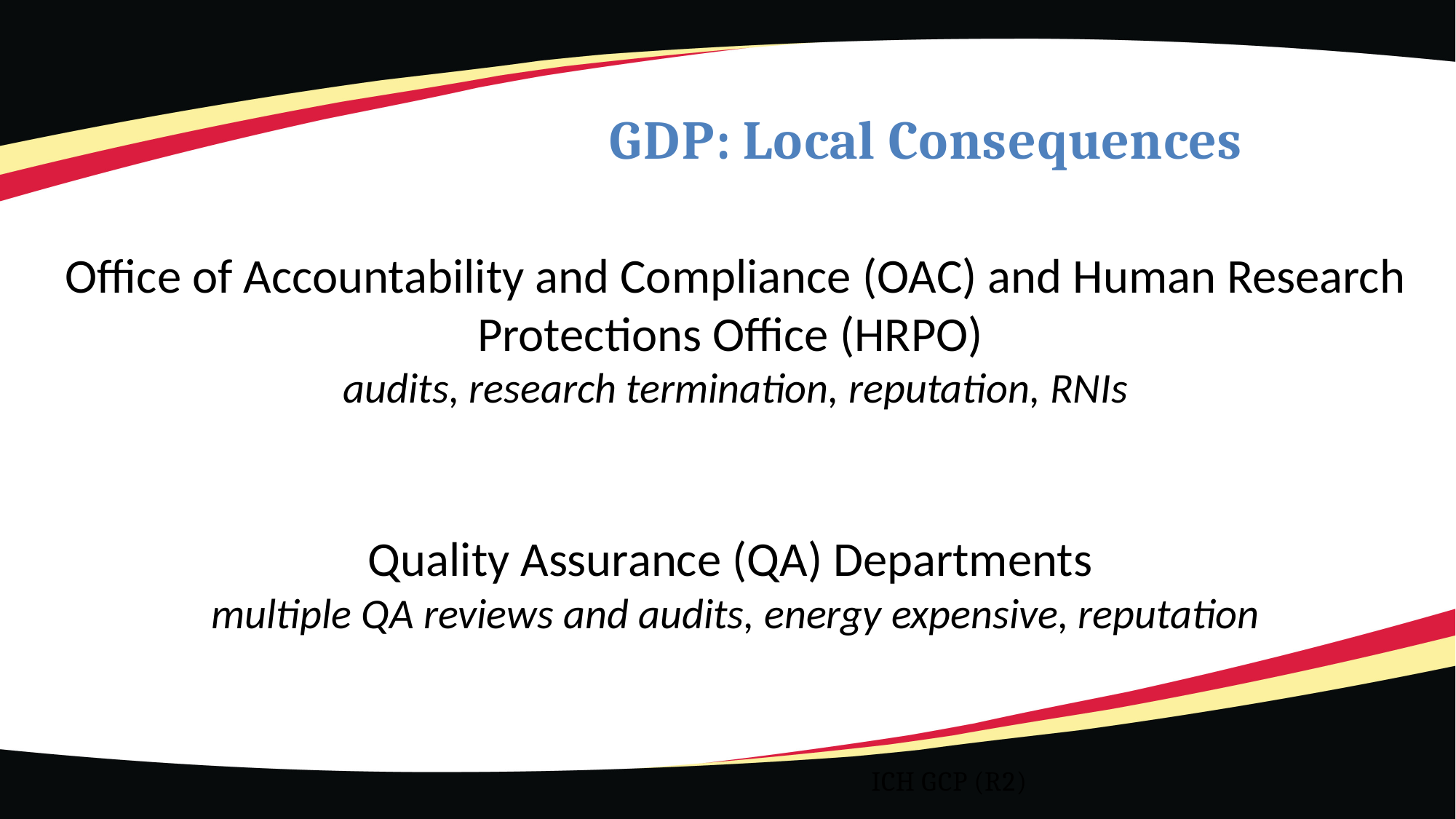

# GDP: Local Consequences
Office of Accountability and Compliance (OAC) and Human Research Protections Office (HRPO)
audits, research termination, reputation, RNIs

Quality Assurance (QA) Departments
multiple QA reviews and audits, energy expensive, reputation

ICH GCP (R2)